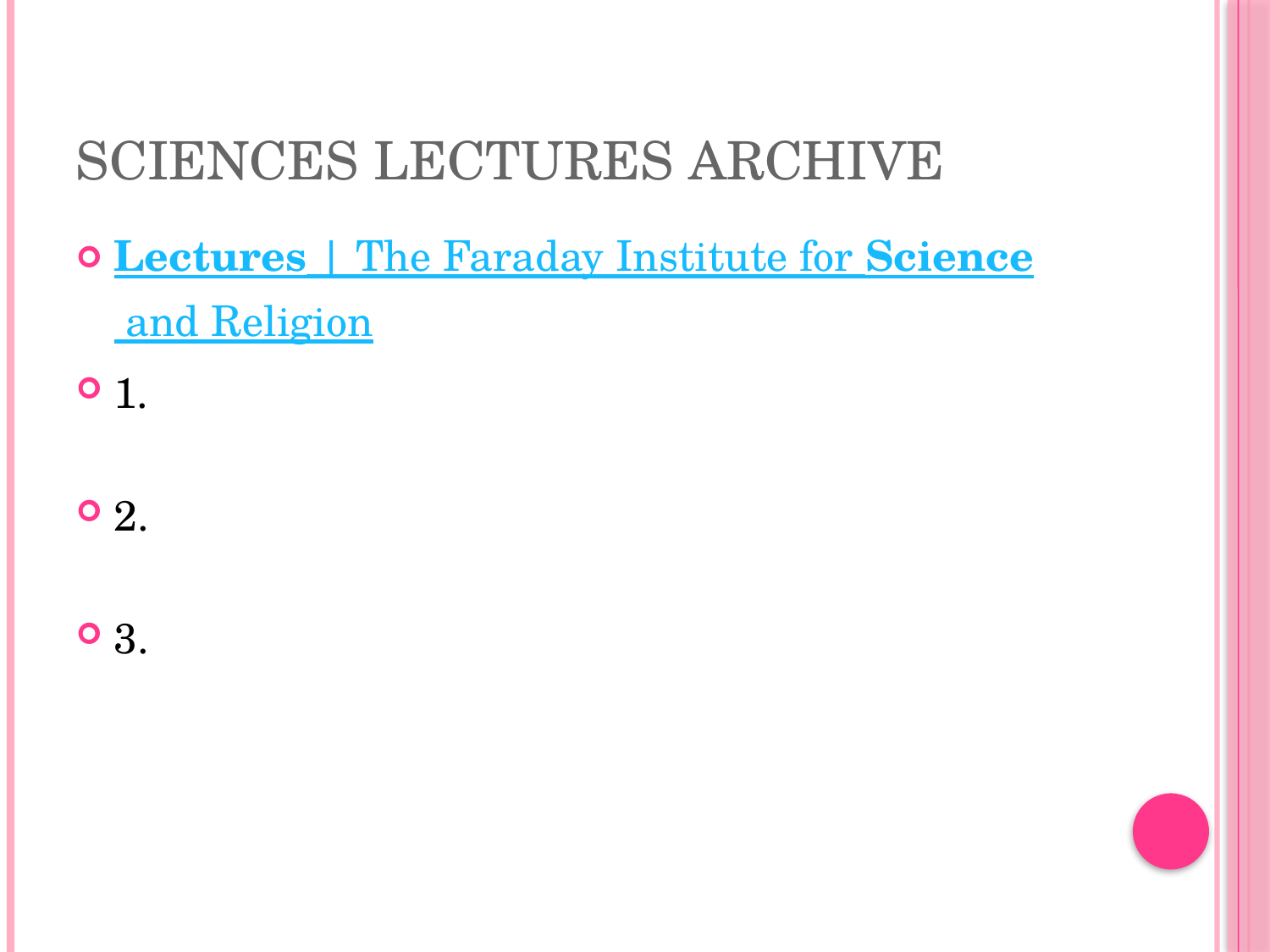

# Sciences Lectures Archive
Lectures | The Faraday Institute for Science and Religion
1.

2.

3.